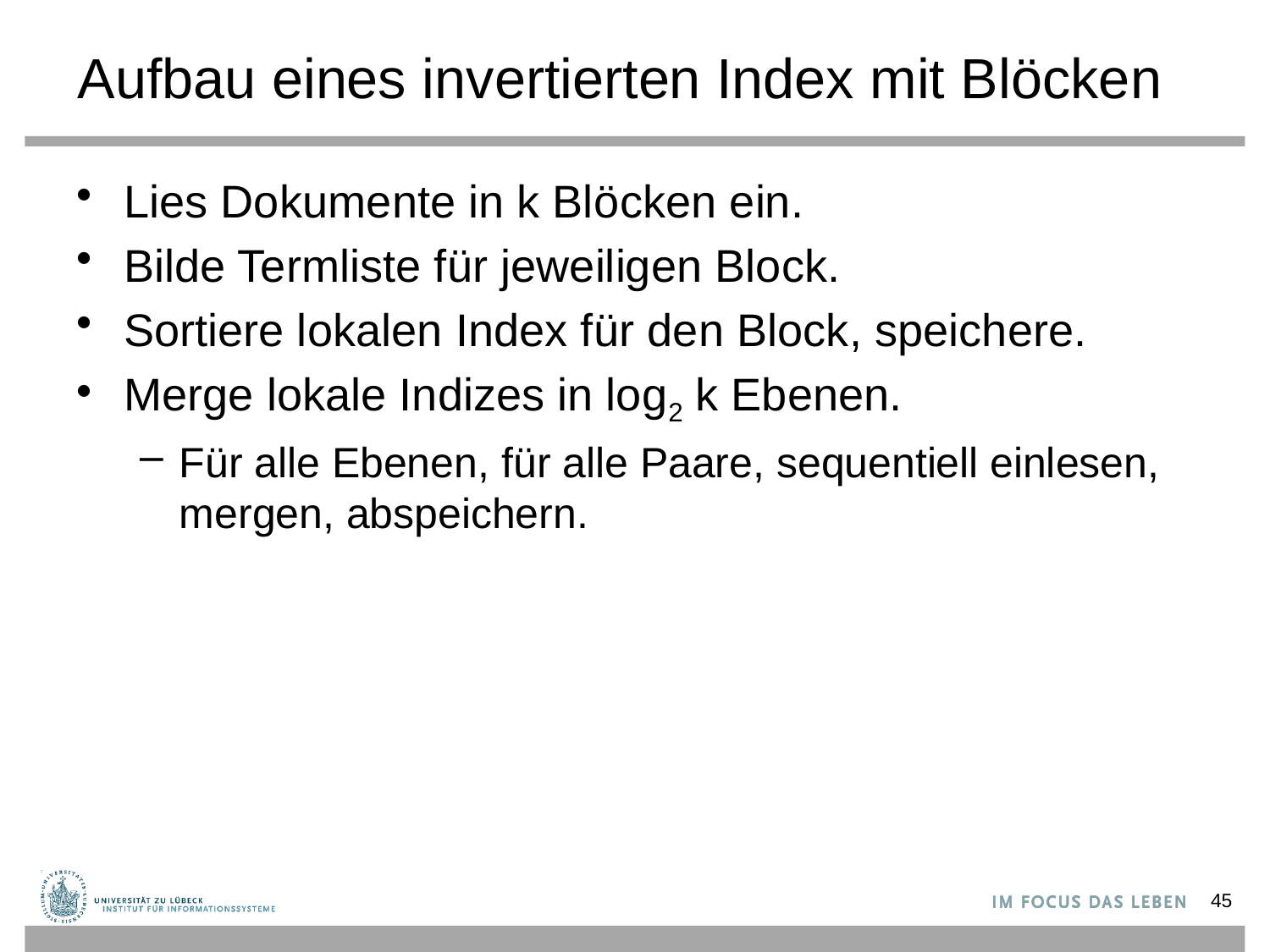

# Aufbau eines invertierten Index mit Blöcken
Lies Dokumente in k Blöcken ein.
Bilde Termliste für jeweiligen Block.
Sortiere lokalen Index für den Block, speichere.
Merge lokale Indizes in log2 k Ebenen.
Für alle Ebenen, für alle Paare, sequentiell einlesen, mergen, abspeichern.
45